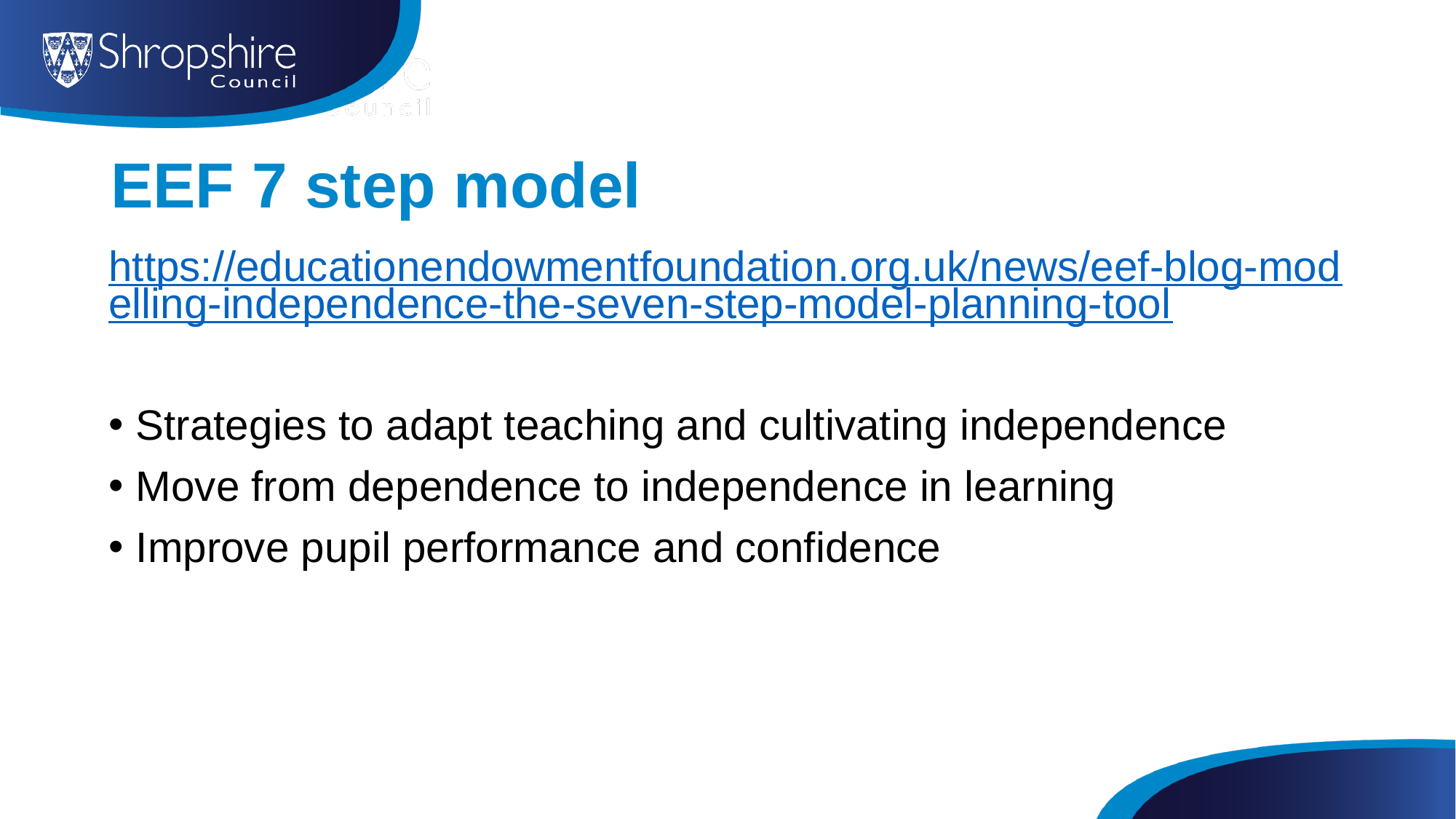

# EEF 7 step model
https://educationendowmentfoundation.org.uk/news/eef-blog-modelling-independence-the-seven-step-model-planning-tool

Strategies to adapt teaching and cultivating independence
Move from dependence to independence in learning
Improve pupil performance and confidence